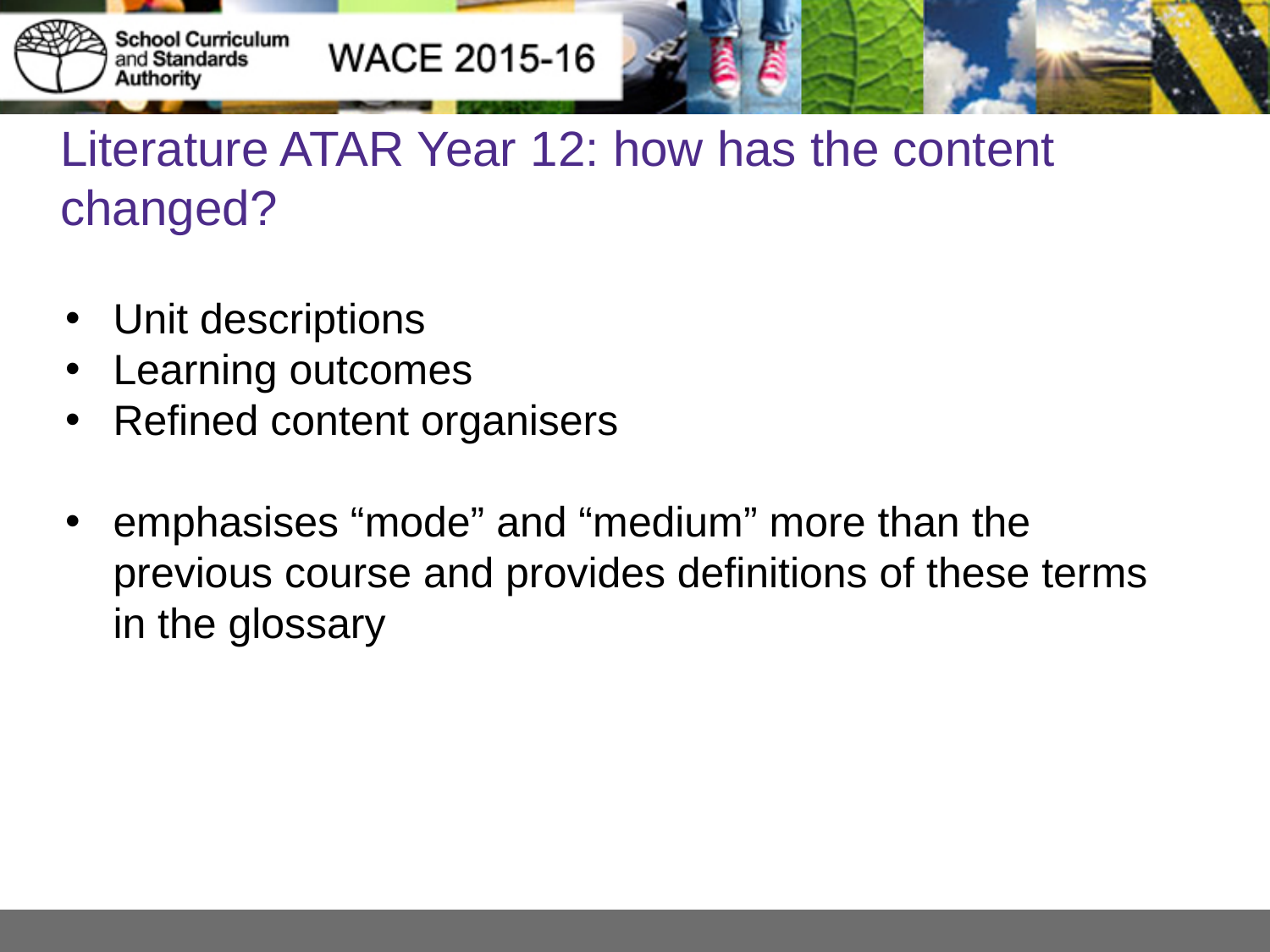

# Literature ATAR Year 12: how has the content changed?
Unit descriptions
Learning outcomes
Refined content organisers

emphasises “mode” and “medium” more than the previous course and provides definitions of these terms in the glossary
6